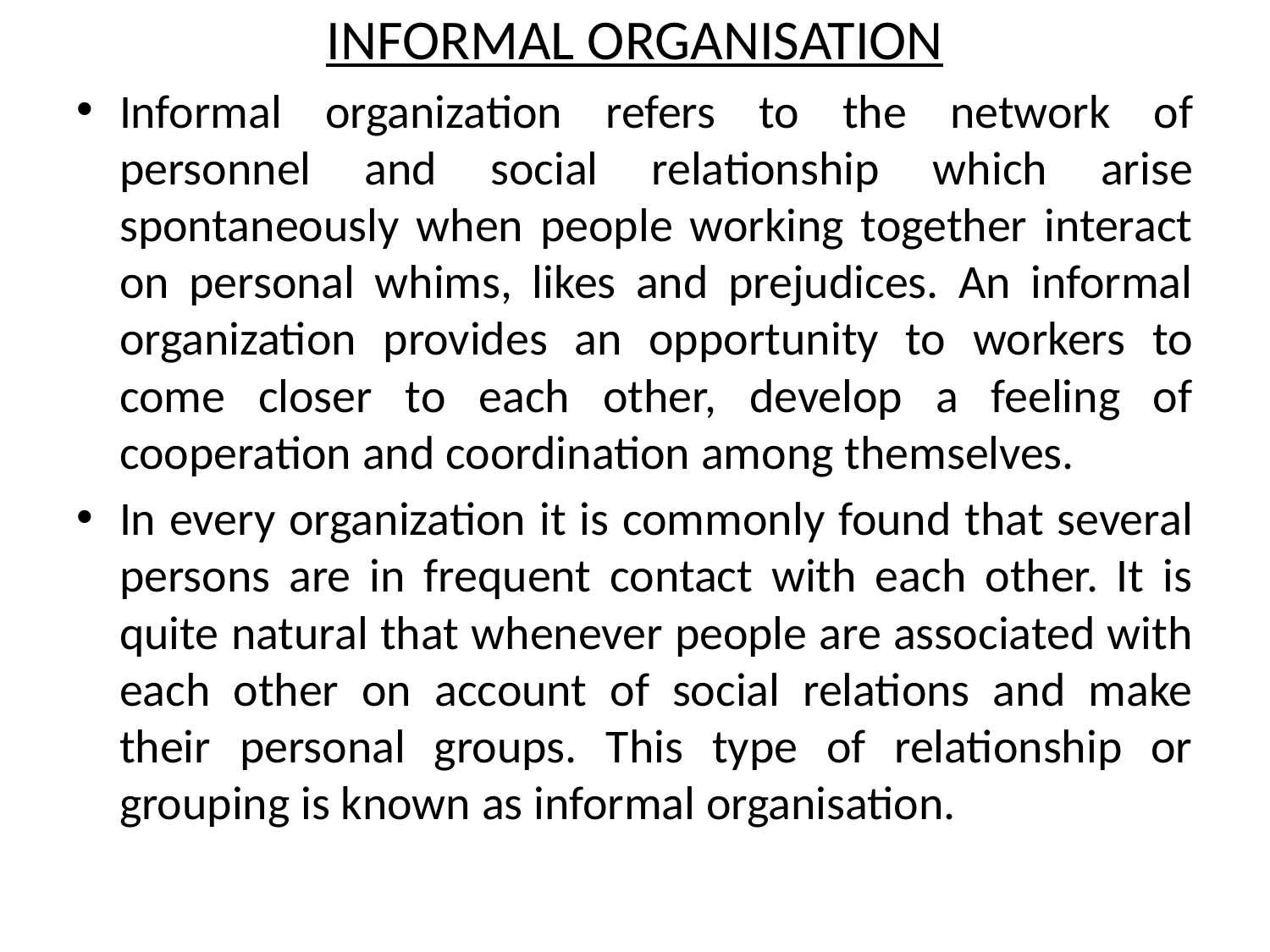

# INFORMAL ORGANISATION
Informal organization refers to the network of personnel and social relationship which arise spontaneously when people working together interact on personal whims, likes and prejudices. An informal organization provides an opportunity to workers to come closer to each other, develop a feeling of cooperation and coordination among themselves.
In every organization it is commonly found that several persons are in frequent contact with each other. It is quite natural that whenever people are associated with each other on account of social relations and make their personal groups. This type of relationship or grouping is known as informal organisation.